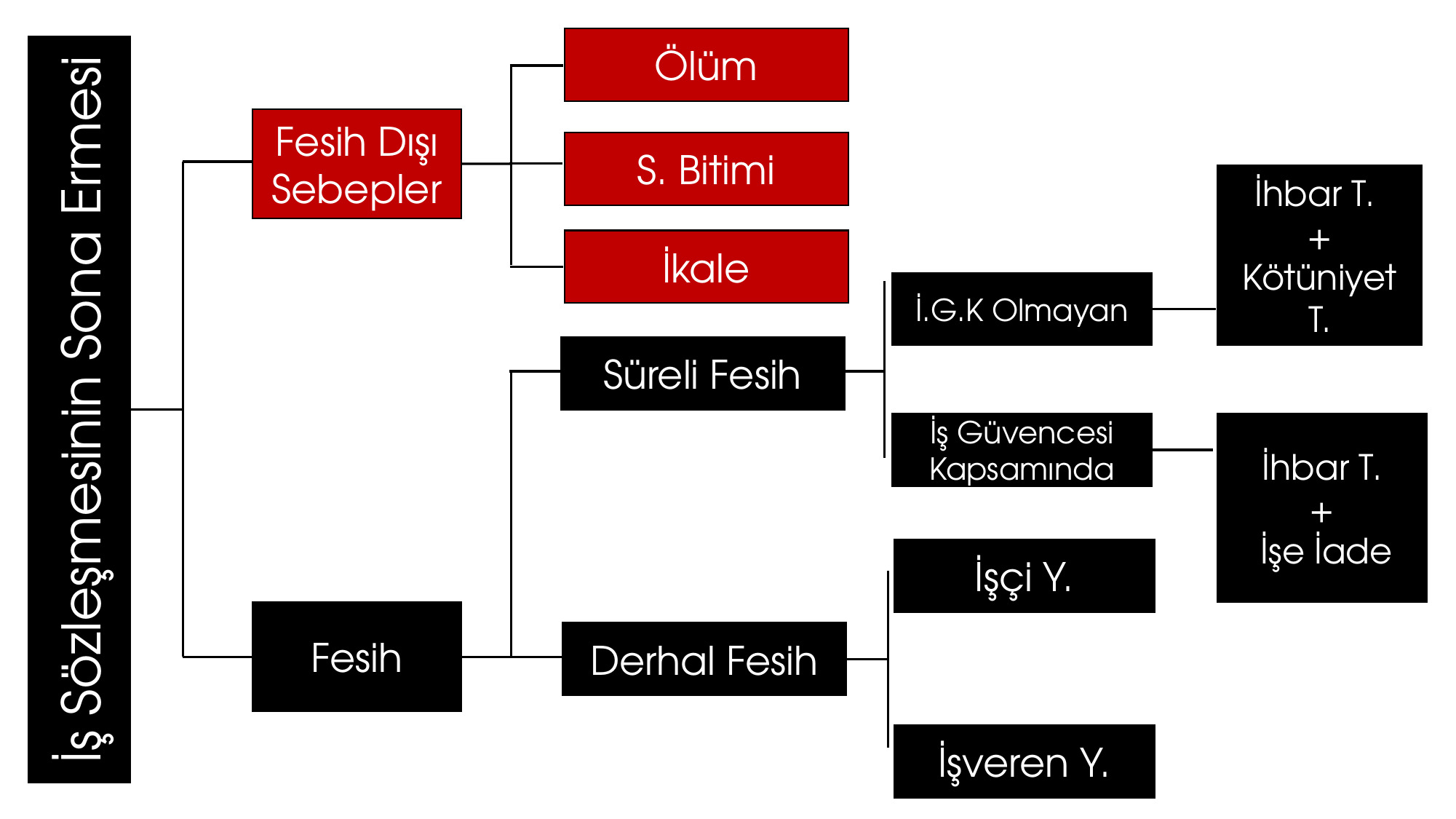

Ölüm
Fesih Dışı Sebepler
S. Bitimi
İhbar T.
+
Kötüniyet T.
İkale
İ.G.K Olmayan
Süreli Fesih
İş Sözleşmesinin Sona Ermesi
İhbar T.
+
 İşe İade
İş Güvencesi Kapsamında
İşçi Y.
Fesih
Derhal Fesih
İşveren Y.